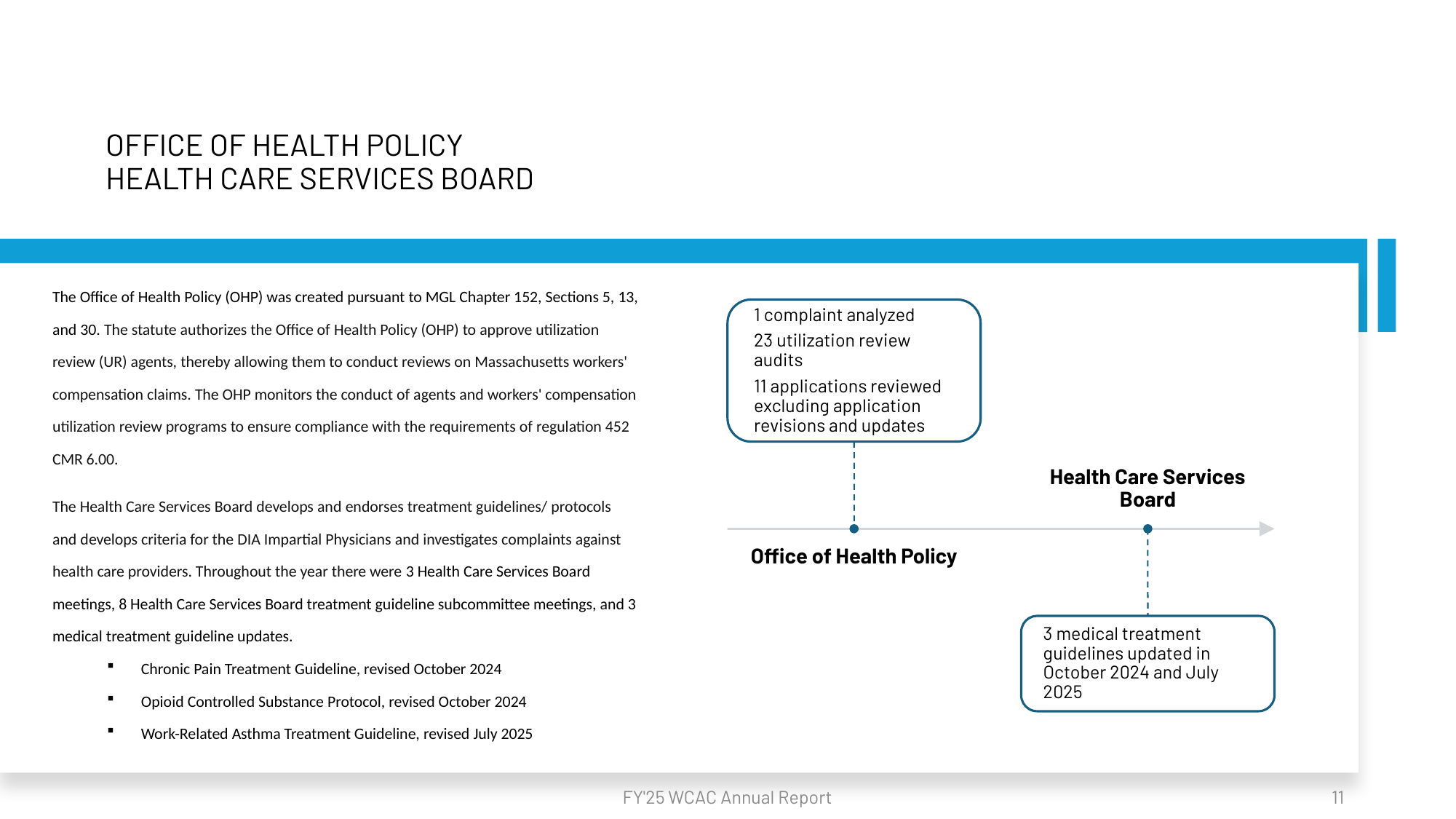

# OFFICE OF HEALTH POLICY HEALTH CARE SERVICES BOARD

Office of Health Policy
1 complaint analyzed
23 utilization review audits
11 applications reviewed excluding application revisions and updates
Health Care Services Board
3 medical treatment guidelines updated in October 2024 and July 2025

The Office of Health Policy (OHP) was created pursuant to MGL Chapter 152, Sections 5, 13, and 30. The statute authorizes the Office of Health Policy (OHP) to approve utilization review (UR) agents, thereby allowing them to conduct reviews on Massachusetts workers' compensation claims. The OHP monitors the conduct of agents and workers' compensation utilization review programs to ensure compliance with the requirements of regulation 452 CMR 6.00.
The Health Care Services Board develops and endorses treatment guidelines/ protocols and develops criteria for the DIA Impartial Physicians and investigates complaints against health care providers. Throughout the year there were 3 Health Care Services Board meetings, 8 Health Care Services Board treatment guideline subcommittee meetings, and 3 medical treatment guideline updates.
Chronic Pain Treatment Guideline, revised October 2024
Opioid Controlled Substance Protocol, revised October 2024
Work-Related Asthma Treatment Guideline, revised July 2025

FY'25 WCAC Annual Report
11